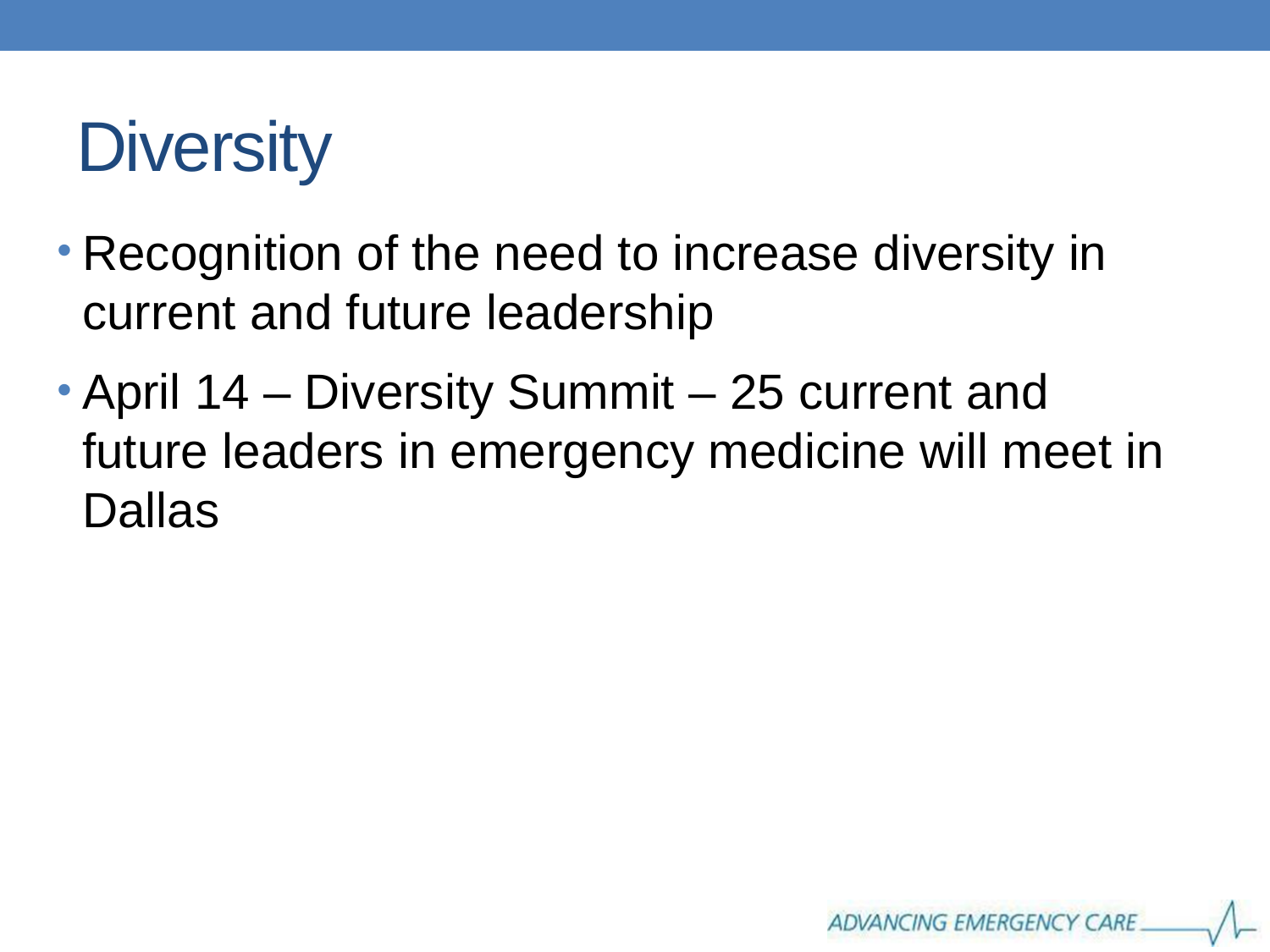

# Diversity
Recognition of the need to increase diversity in current and future leadership
April 14 – Diversity Summit – 25 current and future leaders in emergency medicine will meet in Dallas